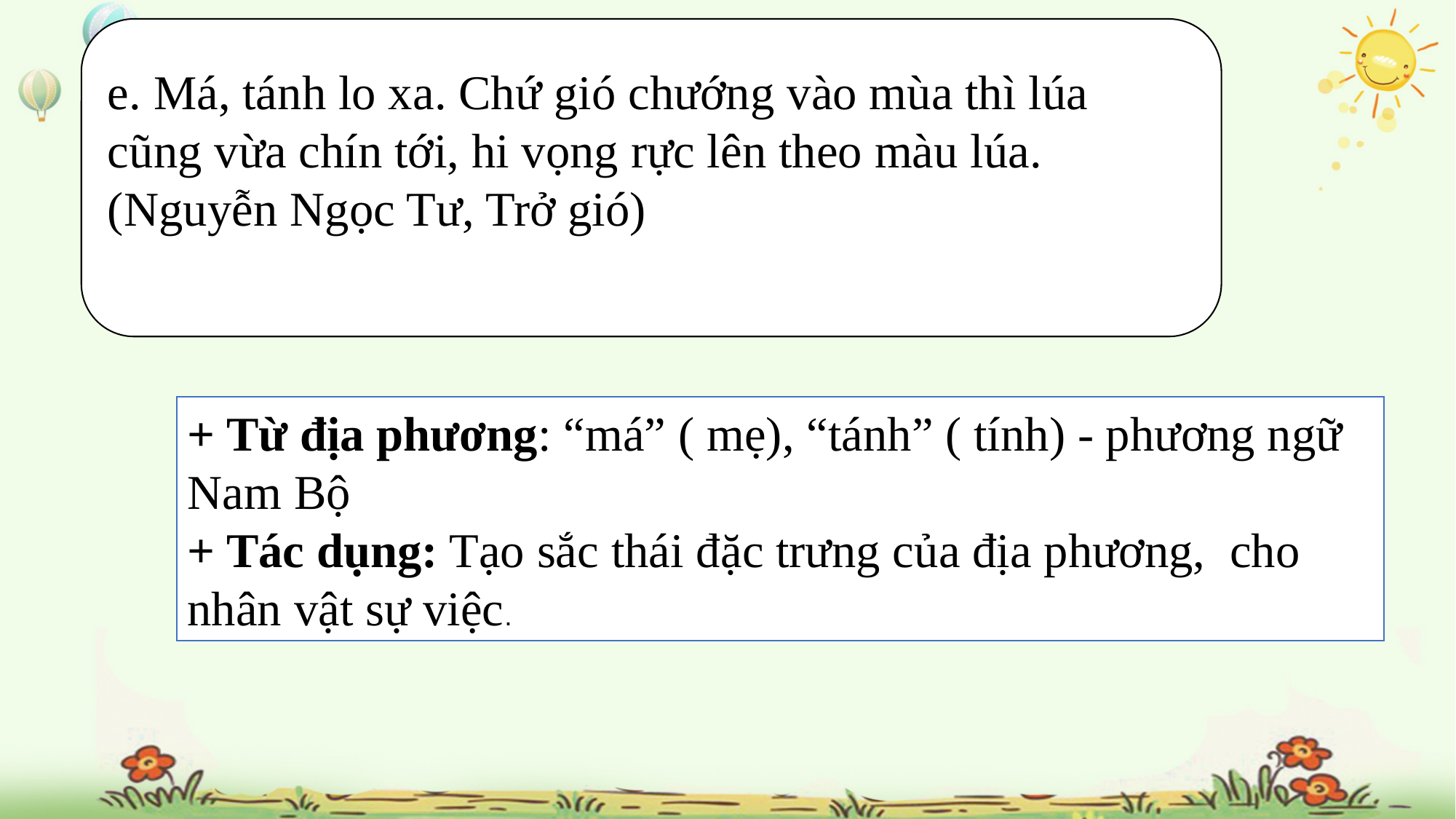

e. Má, tánh lo xa. Chứ gió chướng vào mùa thì lúa cũng vừa chín tới, hi vọng rực lên theo màu lúa.
(Nguyễn Ngọc Tư, Trở gió)

+ Từ địa phương: “má” ( mẹ), “tánh” ( tính) - phương ngữ Nam Bộ
+ Tác dụng: Tạo sắc thái đặc trưng của địa phương,  cho nhân vật sự việc.